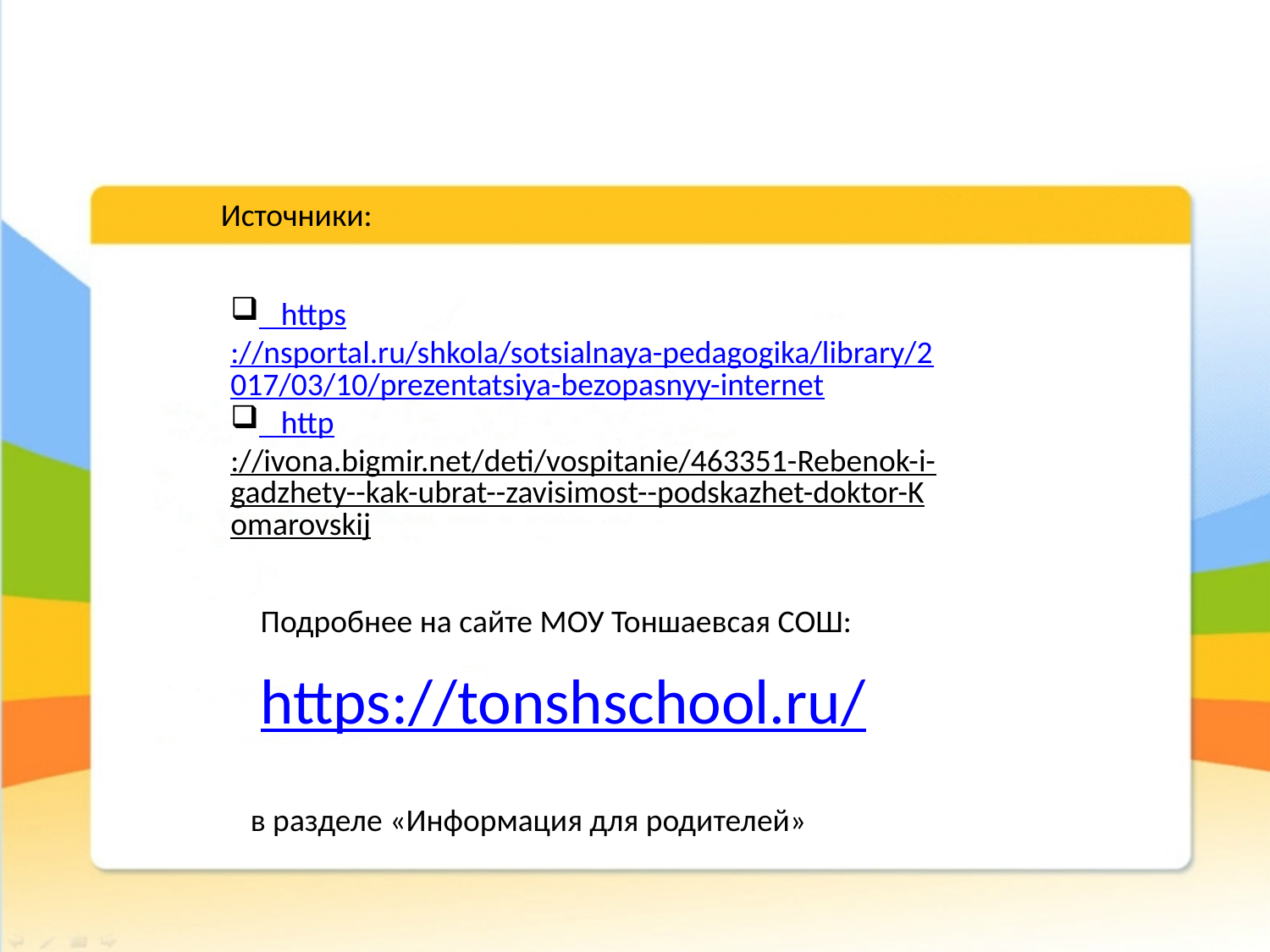

Источники:
   https://nsportal.ru/shkola/sotsialnaya-pedagogika/library/2017/03/10/prezentatsiya-bezopasnyy-internet
   http://ivona.bigmir.net/deti/vospitanie/463351-Rebenok-i-gadzhety--kak-ubrat--zavisimost--podskazhet-doktor-Komarovskij
Подробнее на сайте МОУ Тоншаевсая СОШ:
https://tonshschool.ru/
в разделе «Информация для родителей»